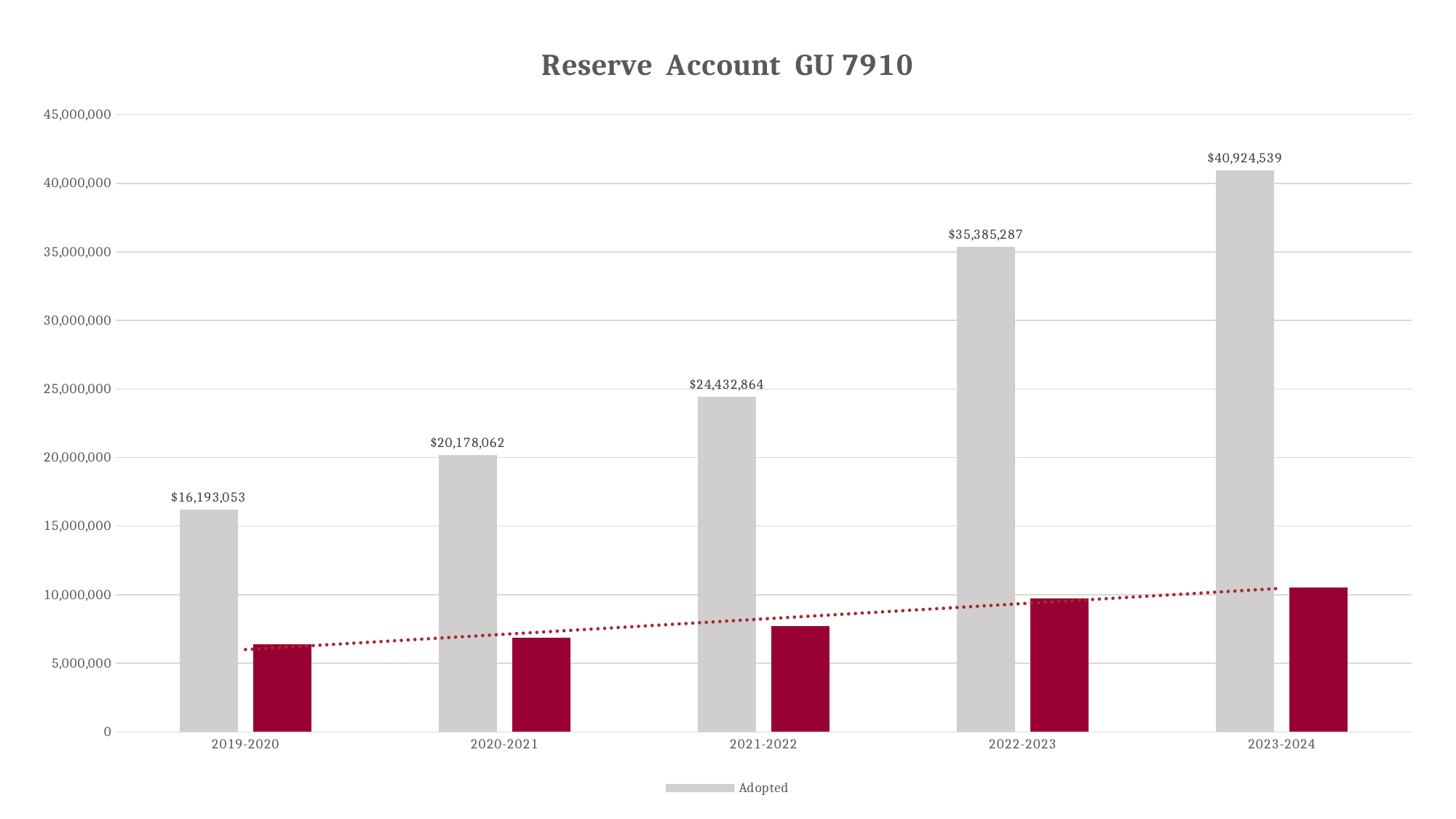

### Chart: Reserve  Account  GU 7910

| Category | Adopted | 5% Minimum Required |
|---|---|---|
| 2019-2020 | 16193053.0 | 6367001.100000001 |
| 2020-2021 | 20178062.0 | 6843186.2 |
| 2021-2022 | 24432864.0 | 7737952.050000001 |
| 2022-2023 | 35385287.0 | 9705221.75 |
| 2023-2024 | 40924539.0 | 10525642.5 |